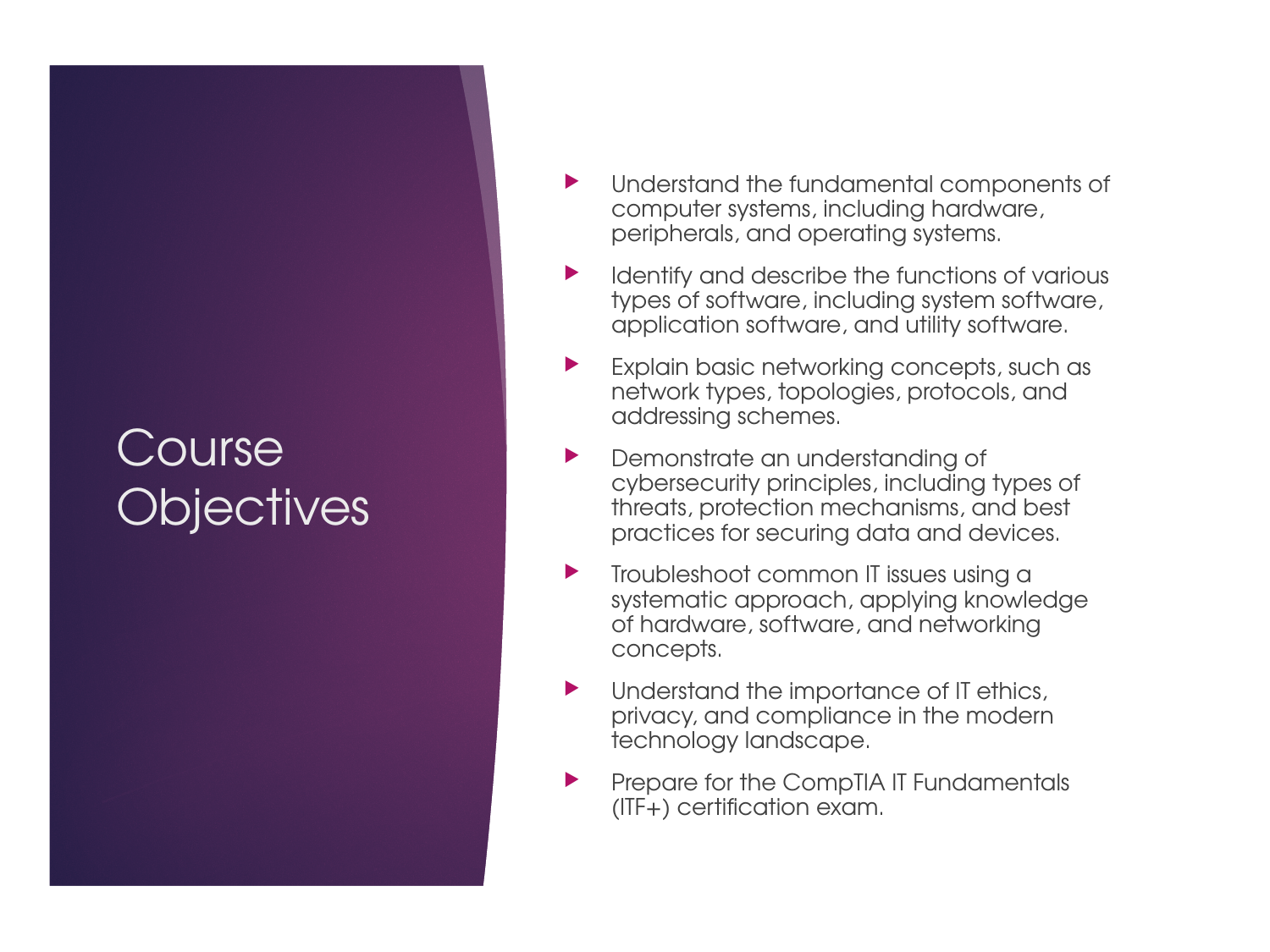

Understand the fundamental components of computer systems, including hardware, peripherals, and operating systems.
Identify and describe the functions of various types of software, including system software, application software, and utility software.
Explain basic networking concepts, such as network types, topologies, protocols, and addressing schemes.
Demonstrate an understanding of cybersecurity principles, including types of threats, protection mechanisms, and best practices for securing data and devices.
Troubleshoot common IT issues using a systematic approach, applying knowledge of hardware, software, and networking concepts.
Understand the importance of IT ethics, privacy, and compliance in the modern technology landscape.
Prepare for the CompTIA IT Fundamentals (ITF+) certification exam.

# Course Objectives